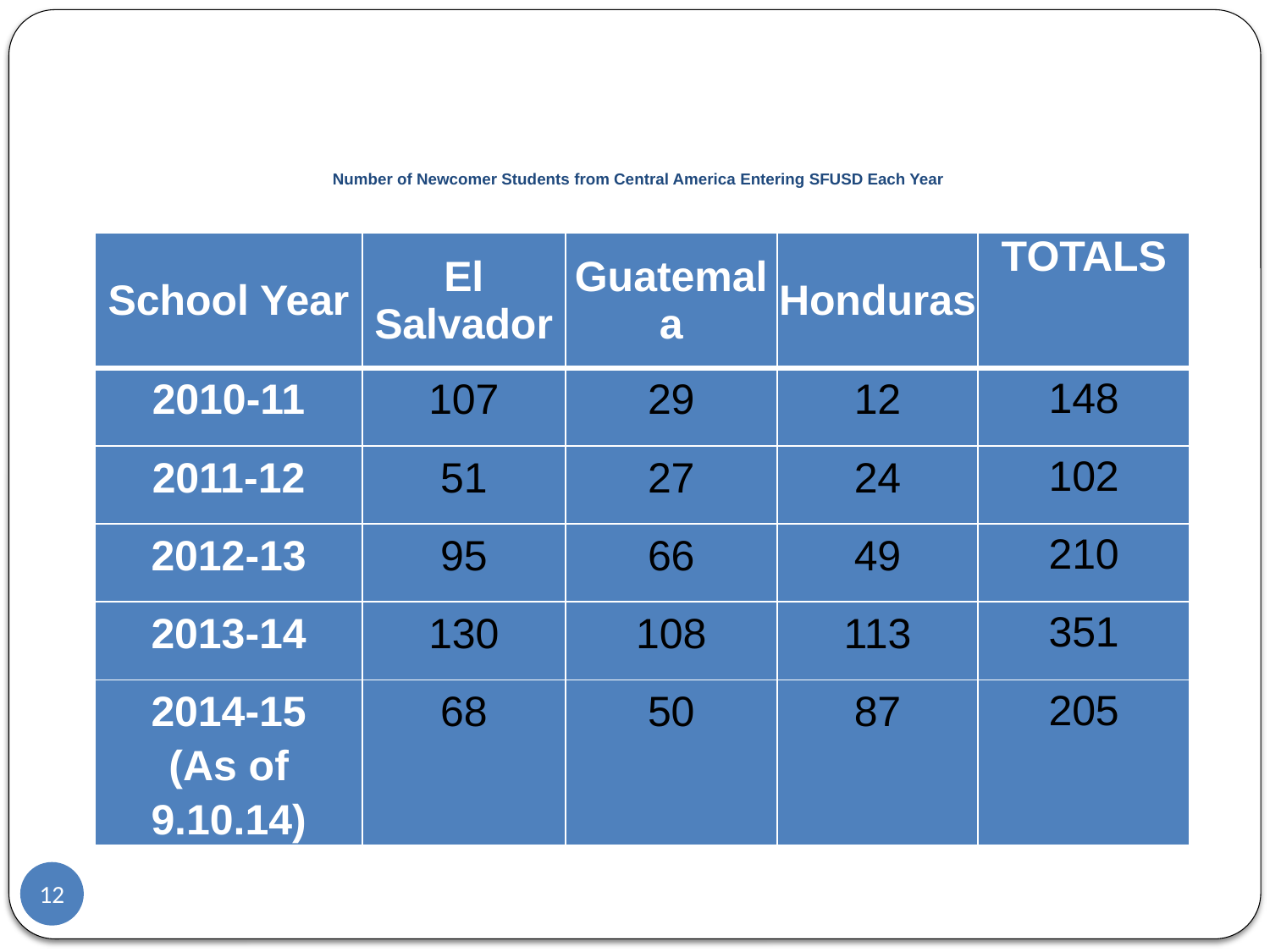

# Number of Newcomer Students from Central America Entering SFUSD Each Year
| School Year | El Salvador | Guatemala | Honduras | TOTALS |
| --- | --- | --- | --- | --- |
| 2010-11 | 107 | 29 | 12 | 148 |
| 2011-12 | 51 | 27 | 24 | 102 |
| 2012-13 | 95 | 66 | 49 | 210 |
| 2013-14 | 130 | 108 | 113 | 351 |
| 2014-15 (As of 9.10.14) | 68 | 50 | 87 | 205 |

12